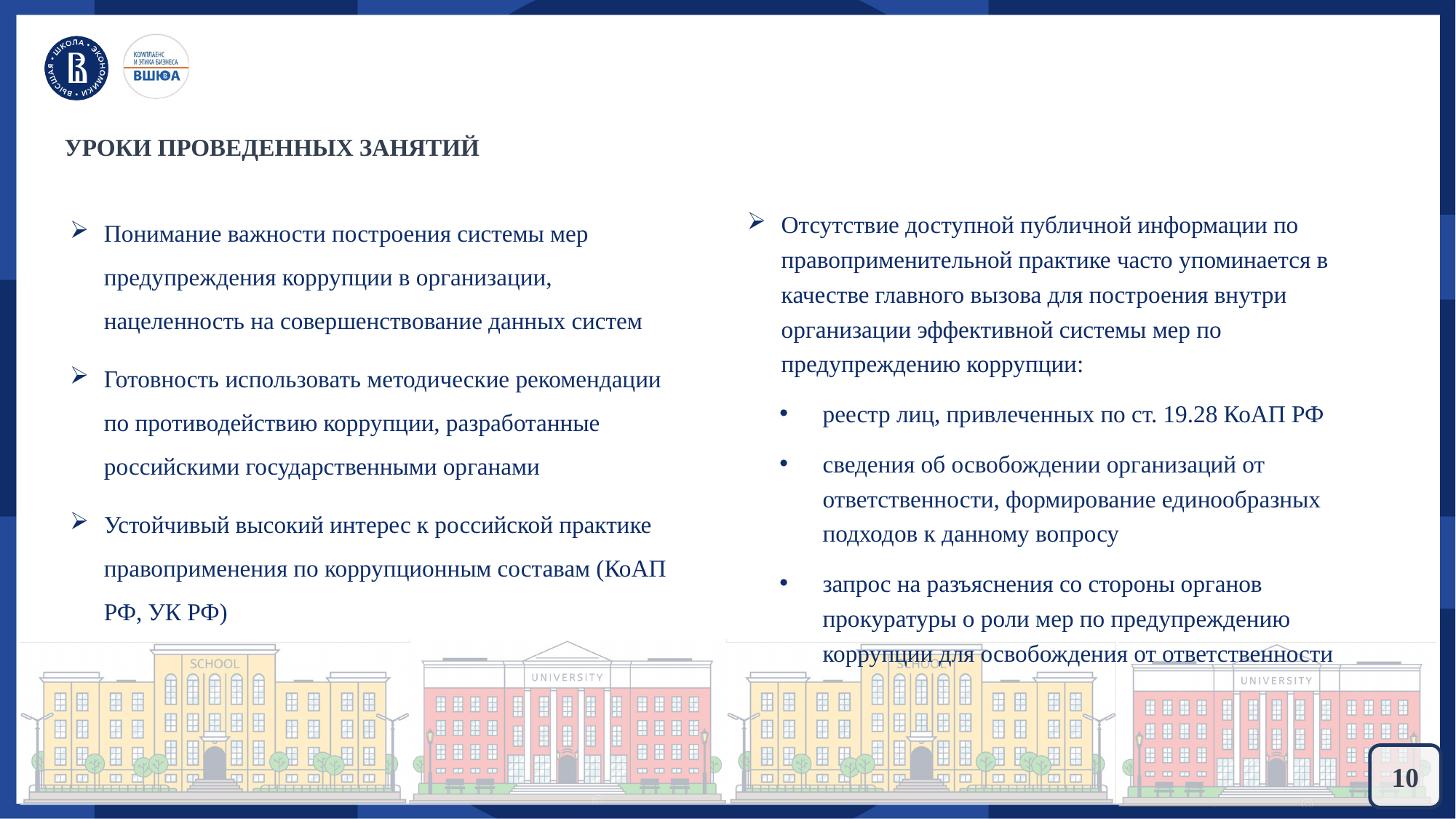

УРОКИ ПРОВЕДЕННЫХ ЗАНЯТИЙ
Понимание важности построения системы мер предупреждения коррупции в организации, нацеленность на совершенствование данных систем
Готовность использовать методические рекомендации по противодействию коррупции, разработанные российскими государственными органами
Устойчивый высокий интерес к российской практике правоприменения по коррупционным составам (КоАП РФ, УК РФ)
Отсутствие доступной публичной информации по правоприменительной практике часто упоминается в качестве главного вызова для построения внутри организации эффективной системы мер по предупреждению коррупции:
реестр лиц, привлеченных по ст. 19.28 КоАП РФ
сведения об освобождении организаций от ответственности, формирование единообразных подходов к данному вопросу
запрос на разъяснения со стороны органов прокуратуры о роли мер по предупреждению коррупции для освобождения от ответственности
10